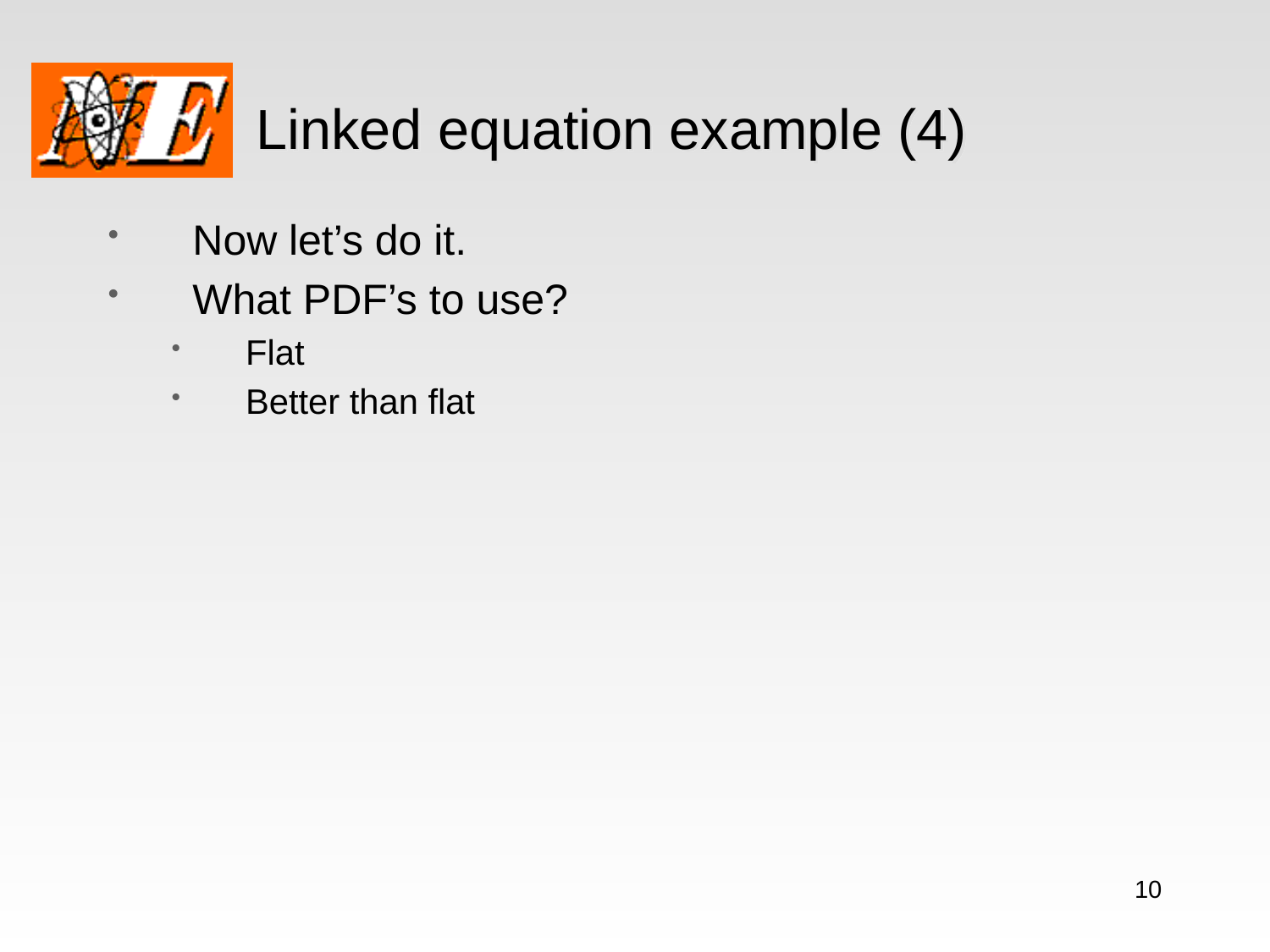

# Linked equation example (4)
Now let’s do it.
What PDF’s to use?
Flat
Better than flat
10